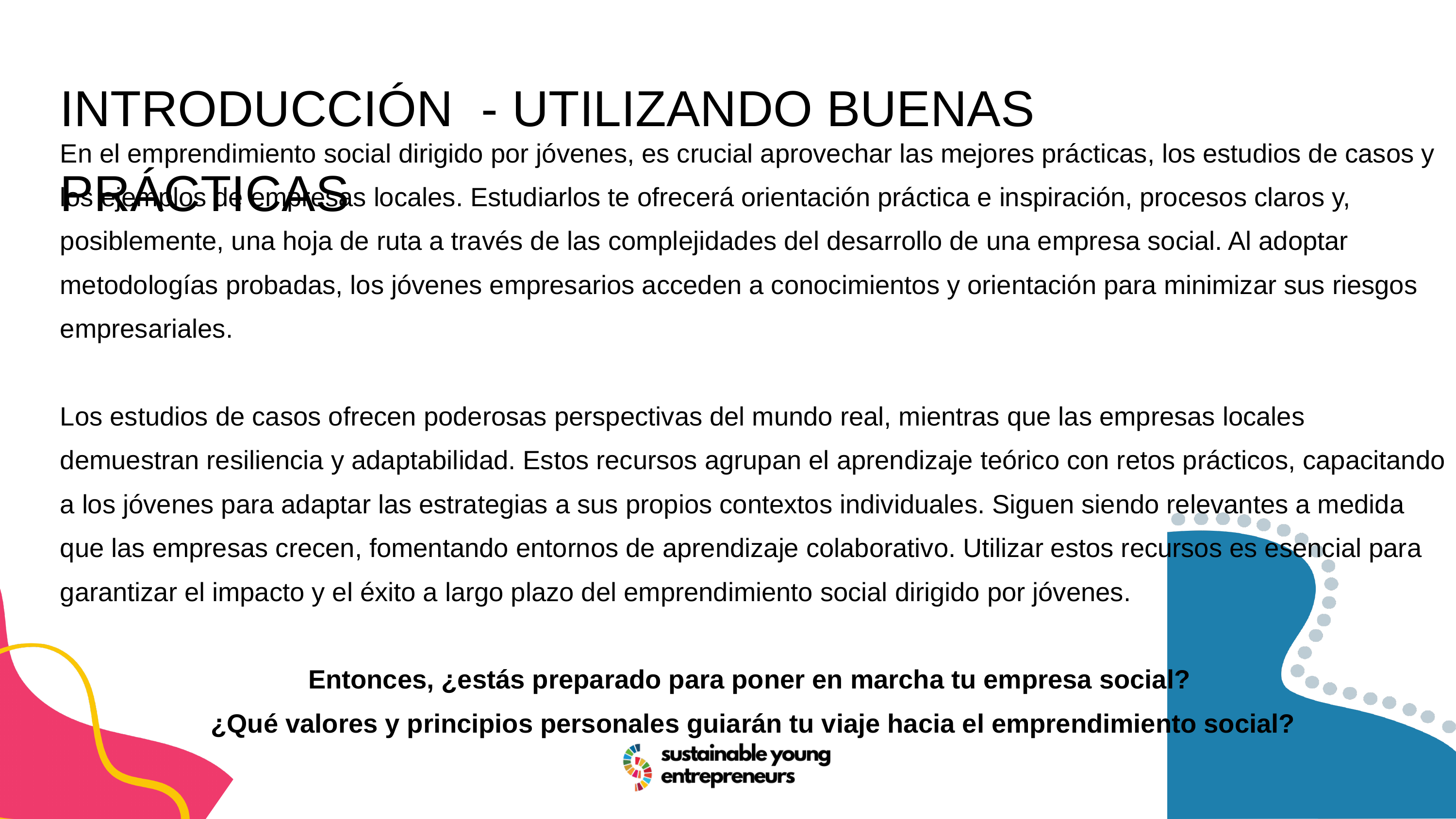

INTRODUCCIÓN  - UTILIZANDO BUENAS PRÁCTICAS
En el emprendimiento social dirigido por jóvenes, es crucial aprovechar las mejores prácticas, los estudios de casos y los ejemplos de empresas locales. Estudiarlos te ofrecerá orientación práctica e inspiración, procesos claros y, posiblemente, una hoja de ruta a través de las complejidades del desarrollo de una empresa social. Al adoptar metodologías probadas, los jóvenes empresarios acceden a conocimientos y orientación para minimizar sus riesgos empresariales.

Los estudios de casos ofrecen poderosas perspectivas del mundo real, mientras que las empresas locales demuestran resiliencia y adaptabilidad. Estos recursos agrupan el aprendizaje teórico con retos prácticos, capacitando a los jóvenes para adaptar las estrategias a sus propios contextos individuales. Siguen siendo relevantes a medida que las empresas crecen, fomentando entornos de aprendizaje colaborativo. Utilizar estos recursos es esencial para garantizar el impacto y el éxito a largo plazo del emprendimiento social dirigido por jóvenes.

Entonces, ¿estás preparado para poner en marcha tu empresa social?
¿Qué valores y principios personales guiarán tu viaje hacia el emprendimiento social?